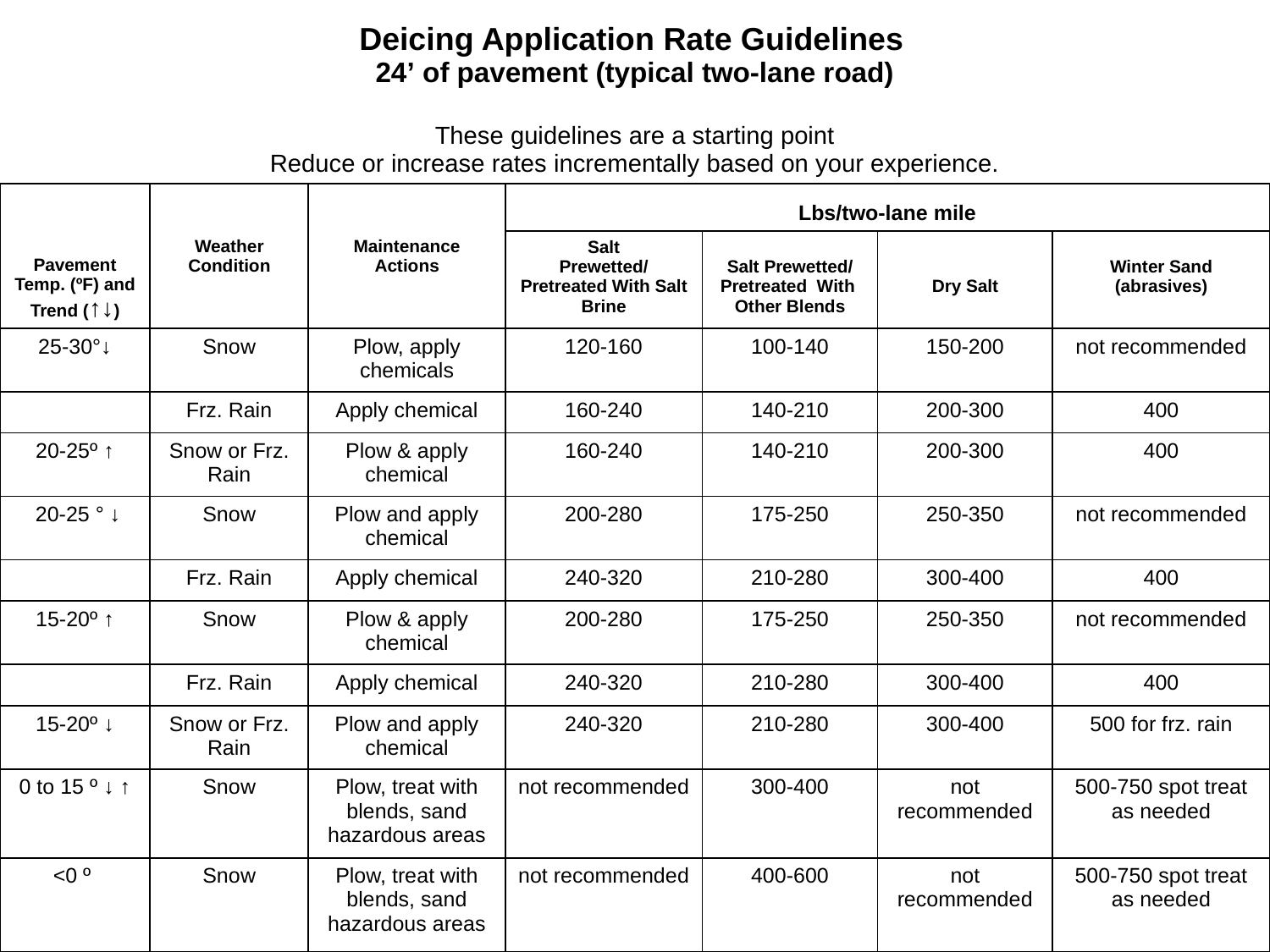

| Deicing Application Rate Guidelines 24’ of pavement (typical two-lane road) |  |  |  |  |  |  |
| --- | --- | --- | --- | --- | --- | --- |
| These guidelines are a starting point Reduce or increase rates incrementally based on your experience. |  |  |  |  |  |  |
| Pavement Temp. (ºF) and Trend (↑↓) | Weather Condition | Maintenance Actions | Lbs/two-lane mile |  |  |  |
|  |  |  | Salt Prewetted/ Pretreated With Salt Brine | Salt Prewetted/ Pretreated With Other Blends | Dry Salt | Winter Sand (abrasives) |
| 25-30°↓ | Snow | Plow, apply chemicals | 120-160 | 100-140 | 150-200 | not recommended |
|  | Frz. Rain | Apply chemical | 160-240 | 140-210 | 200-300 | 400 |
| 20-25º ↑ | Snow or Frz. Rain | Plow & apply chemical | 160-240 | 140-210 | 200-300 | 400 |
| 20-25 ° ↓ | Snow | Plow and apply chemical | 200-280 | 175-250 | 250-350 | not recommended |
|  | Frz. Rain | Apply chemical | 240-320 | 210-280 | 300-400 | 400 |
| 15-20º ↑ | Snow | Plow & apply chemical | 200-280 | 175-250 | 250-350 | not recommended |
|  | Frz. Rain | Apply chemical | 240-320 | 210-280 | 300-400 | 400 |
| 15-20º ↓ | Snow or Frz. Rain | Plow and apply chemical | 240-320 | 210-280 | 300-400 | 500 for frz. rain |
| 0 to 15 º ↓ ↑ | Snow | Plow, treat with blends, sand hazardous areas | not recommended | 300-400 | not recommended | 500-750 spot treat as needed |
| <0 º | Snow | Plow, treat with blends, sand hazardous areas | not recommended | 400-600 | not recommended | 500-750 spot treat as needed |